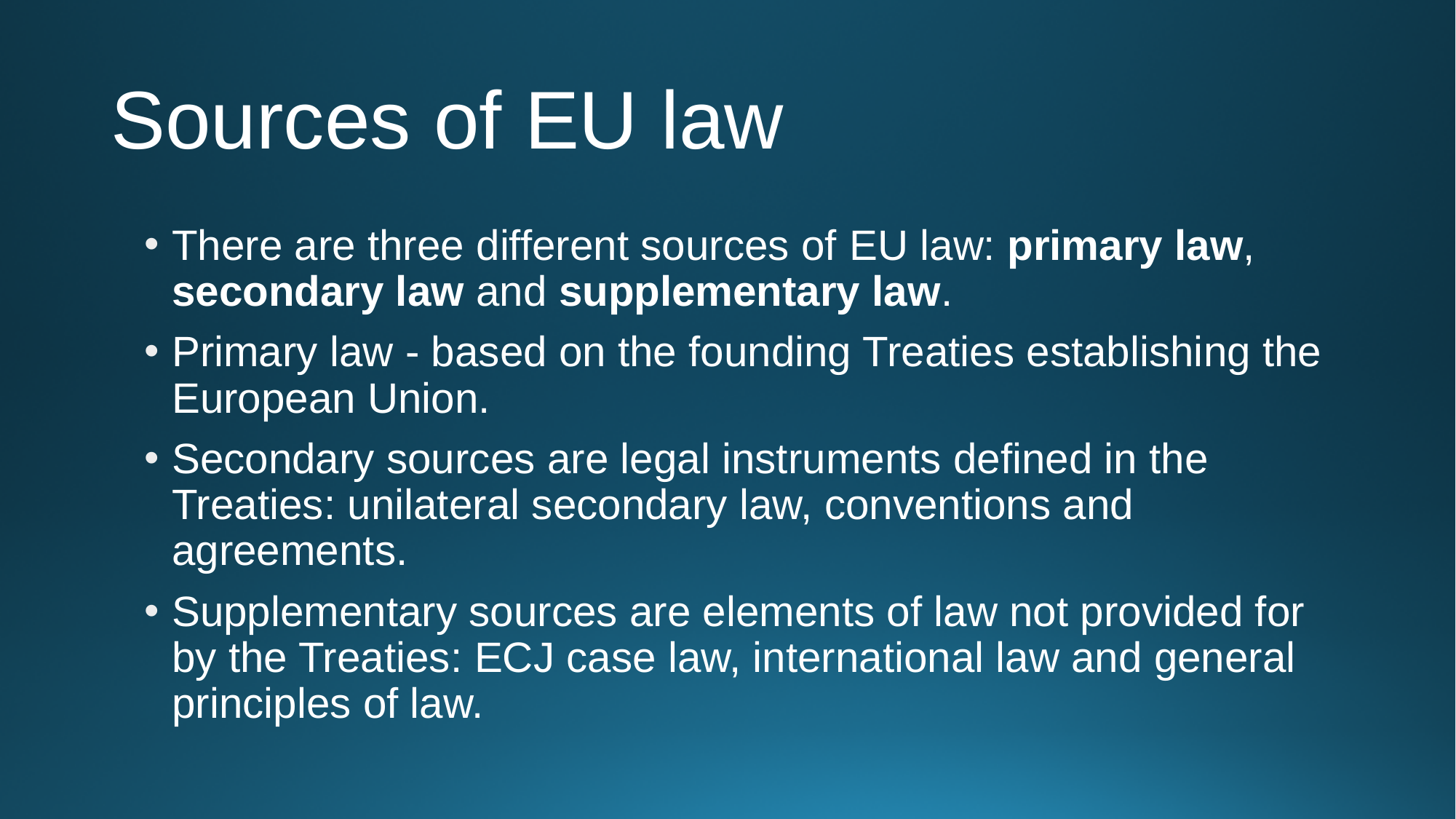

# Sources of EU law
There are three different sources of EU law: primary law, secondary law and supplementary law.
Primary law - based on the founding Treaties establishing the European Union.
Secondary sources are legal instruments defined in the Treaties: unilateral secondary law, conventions and agreements.
Supplementary sources are elements of law not provided for by the Treaties: ECJ case law, international law and general principles of law.